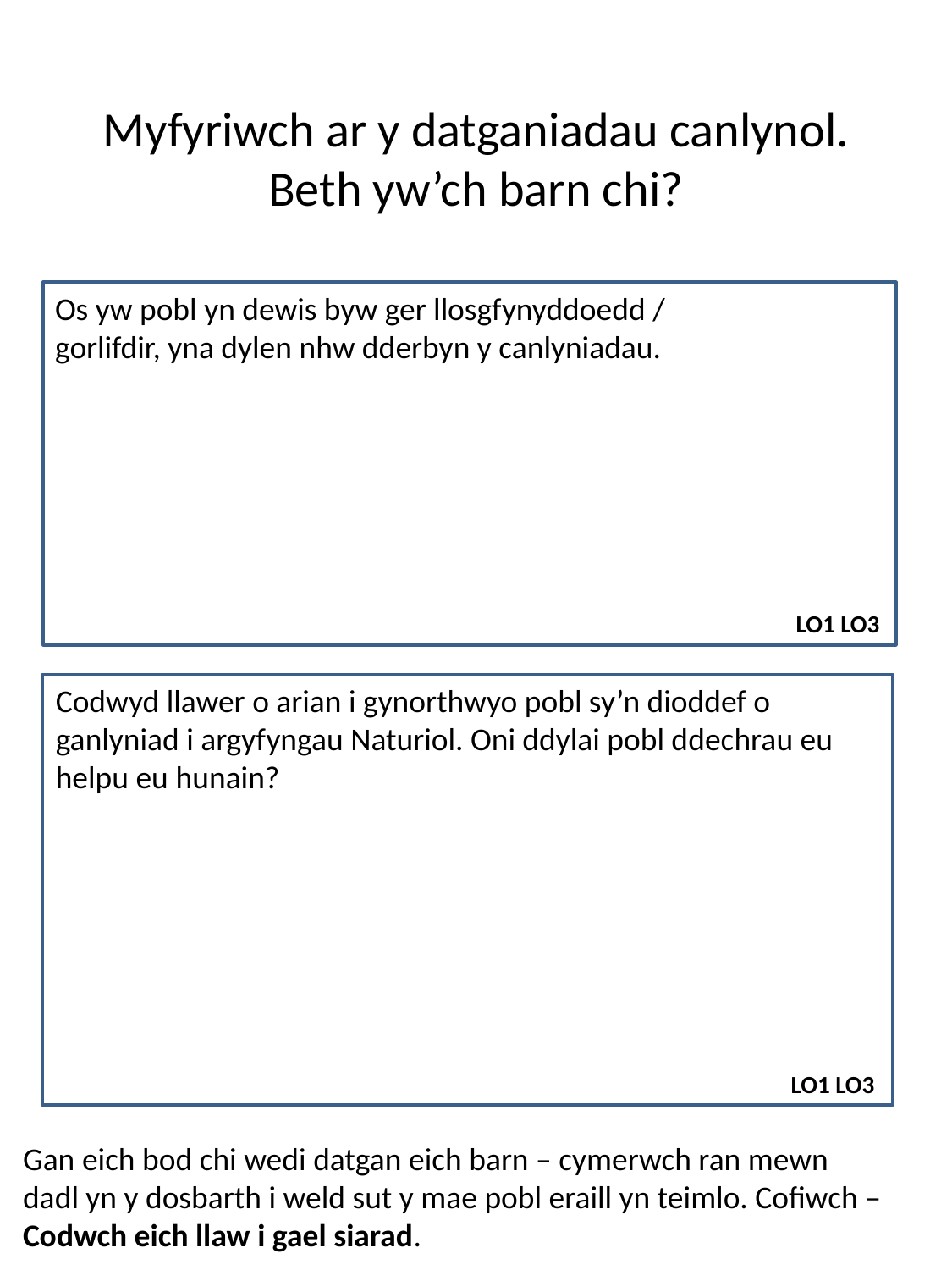

# Myfyriwch ar y datganiadau canlynol. Beth yw’ch barn chi?

Os yw pobl yn dewis byw ger llosgfynyddoedd /
gorlifdir, yna dylen nhw dderbyn y canlyniadau.

LO1 LO3

Codwyd llawer o arian i gynorthwyo pobl sy’n dioddef o
ganlyniad i argyfyngau Naturiol. Oni ddylai pobl ddechrau eu
helpu eu hunain?
LO1 LO3
Gan eich bod chi wedi datgan eich barn – cymerwch ran mewn
dadl yn y dosbarth i weld sut y mae pobl eraill yn teimlo. Cofiwch –
Codwch eich llaw i gael siarad.